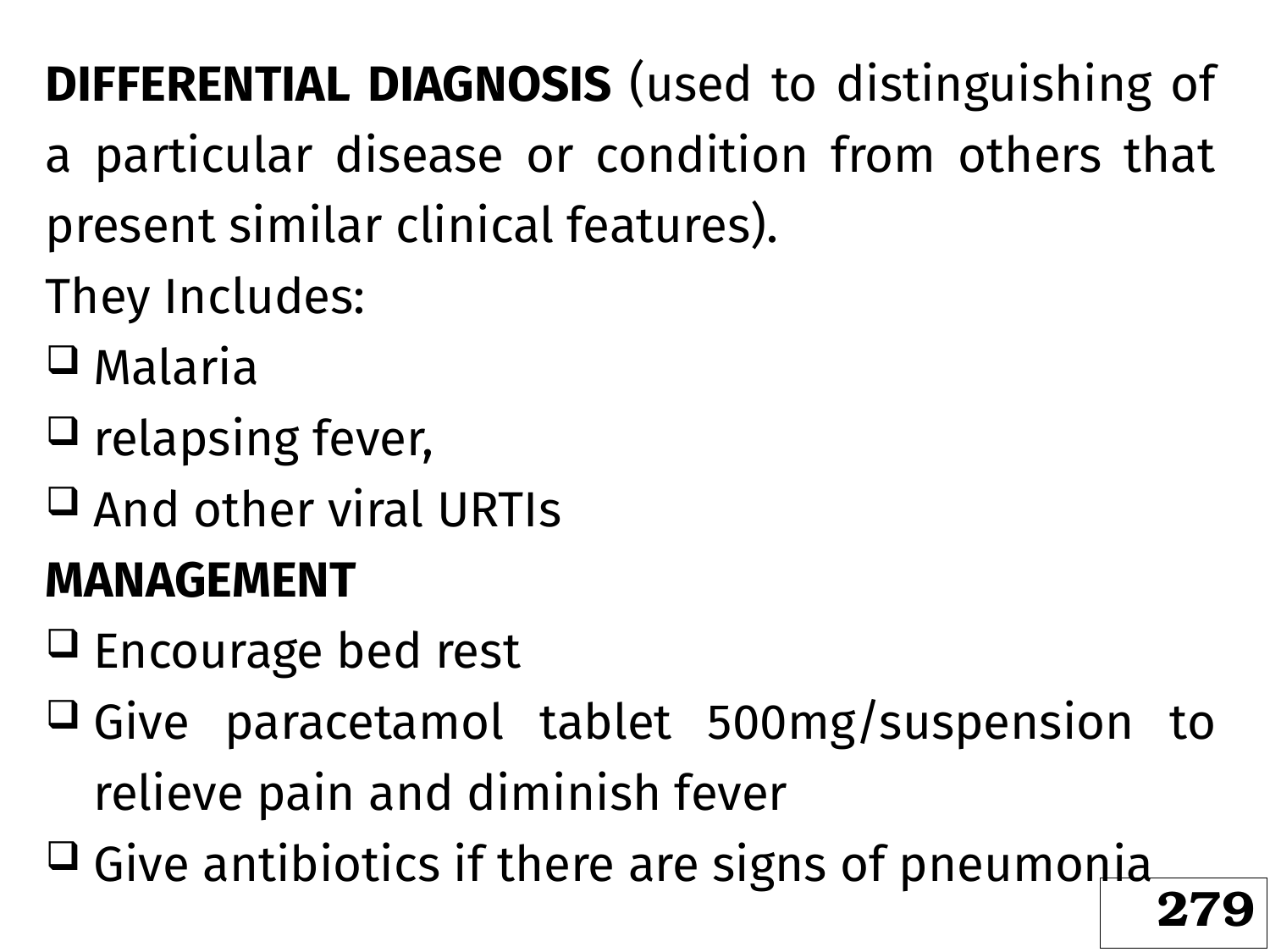

DIFFERENTIAL DIAGNOSIS (used to distinguishing of a particular disease or condition from others that present similar clinical features).
They Includes:
Malaria
relapsing fever,
And other viral URTIs
MANAGEMENT
Encourage bed rest
Give paracetamol tablet 500mg/suspension to relieve pain and diminish fever
Give antibiotics if there are signs of pneumonia

279